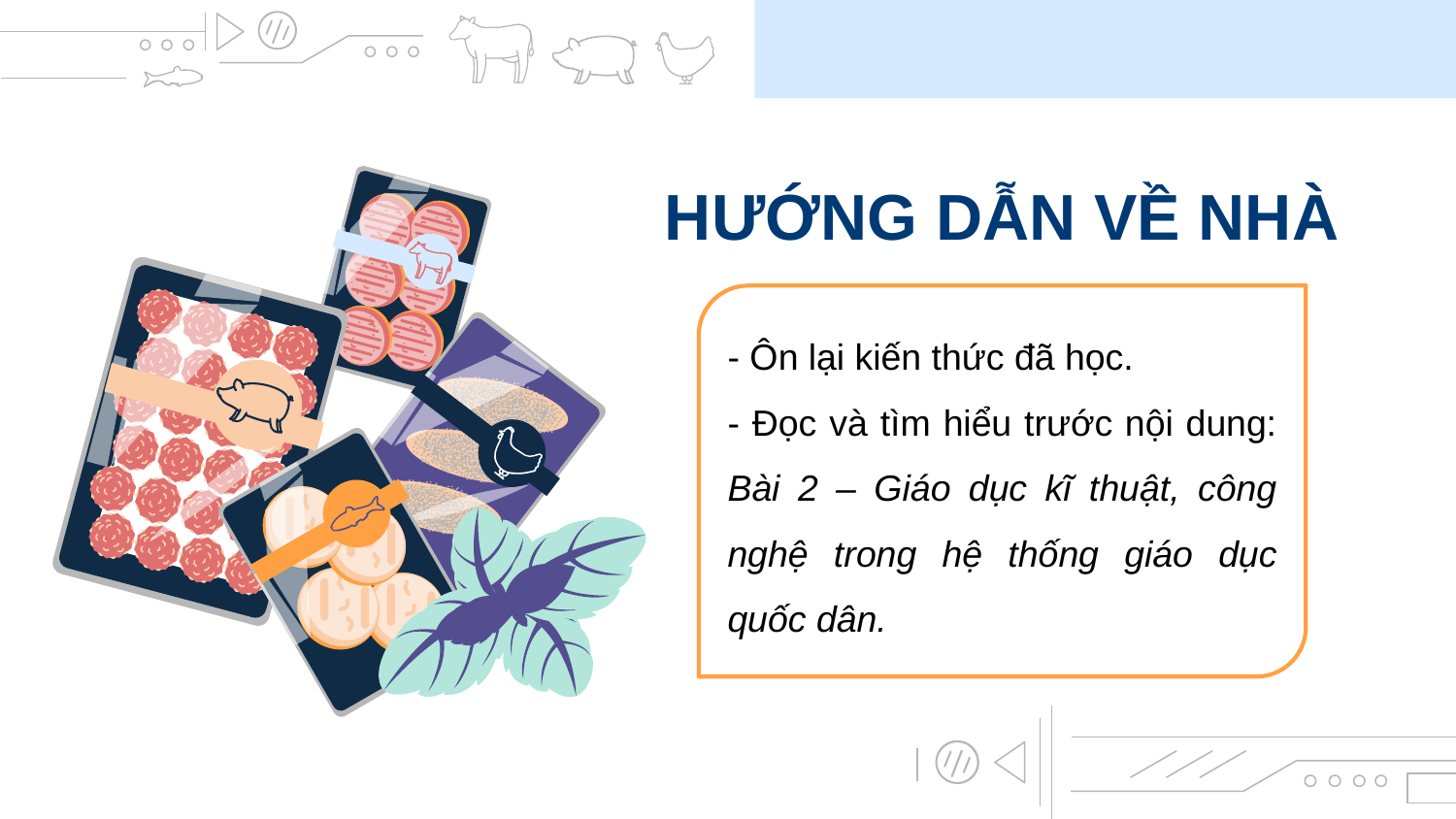

# HƯỚNG DẪN VỀ NHÀ

- Ôn lại kiến thức đã học.
- Đọc và tìm hiểu trước nội dung: Bài 2 – Giáo dục kĩ thuật, công nghệ trong hệ thống giáo dục quốc dân.